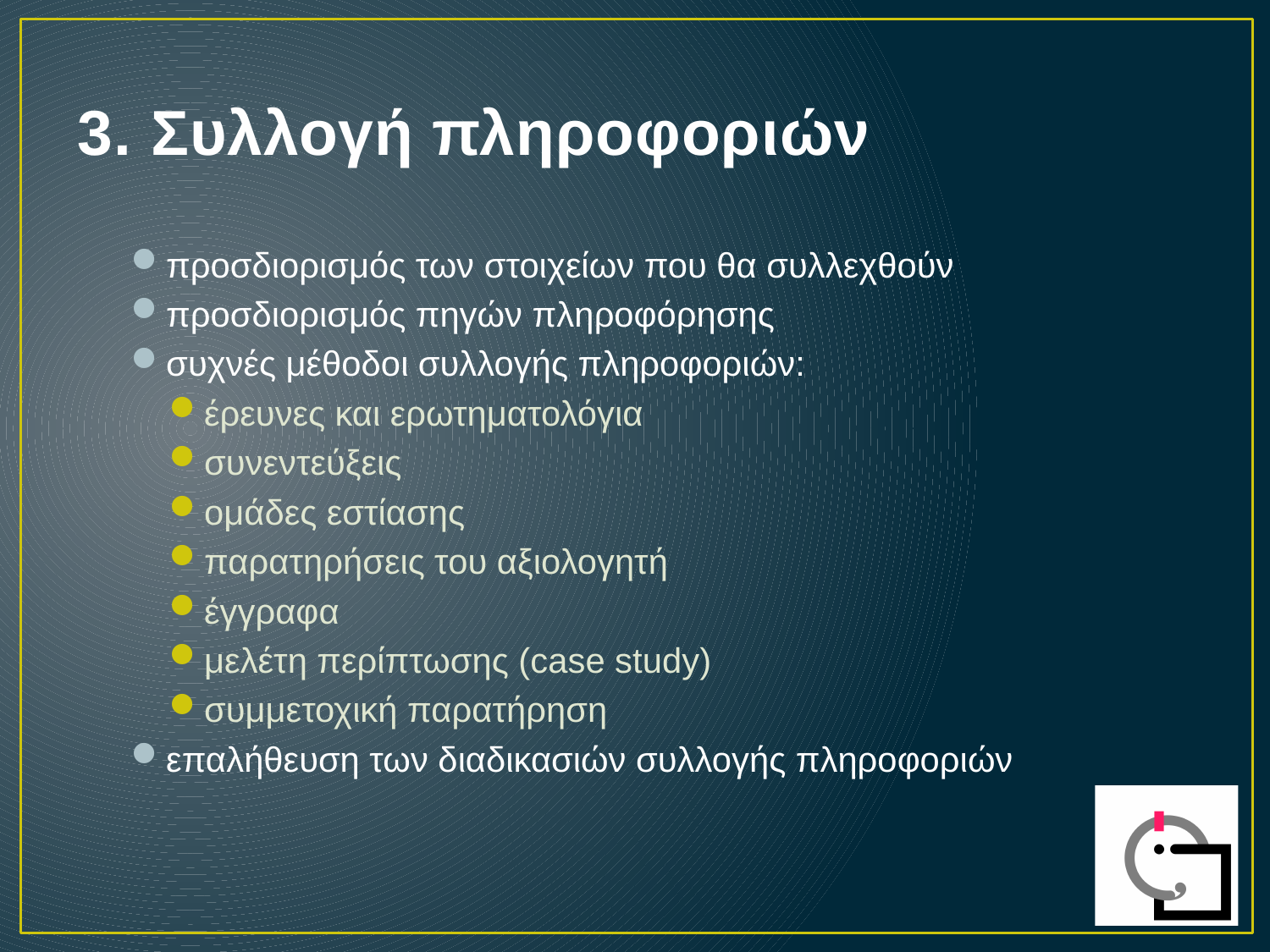

# 3. Συλλογή πληροφοριών
προσδιορισμός των στοιχείων που θα συλλεχθούν
προσδιορισμός πηγών πληροφόρησης
συχνές μέθοδοι συλλογής πληροφοριών:
έρευνες και ερωτηματολόγια
συνεντεύξεις
ομάδες εστίασης
παρατηρήσεις του αξιολογητή
έγγραφα
μελέτη περίπτωσης (case study)
συμμετοχική παρατήρηση
επαλήθευση των διαδικασιών συλλογής πληροφοριών